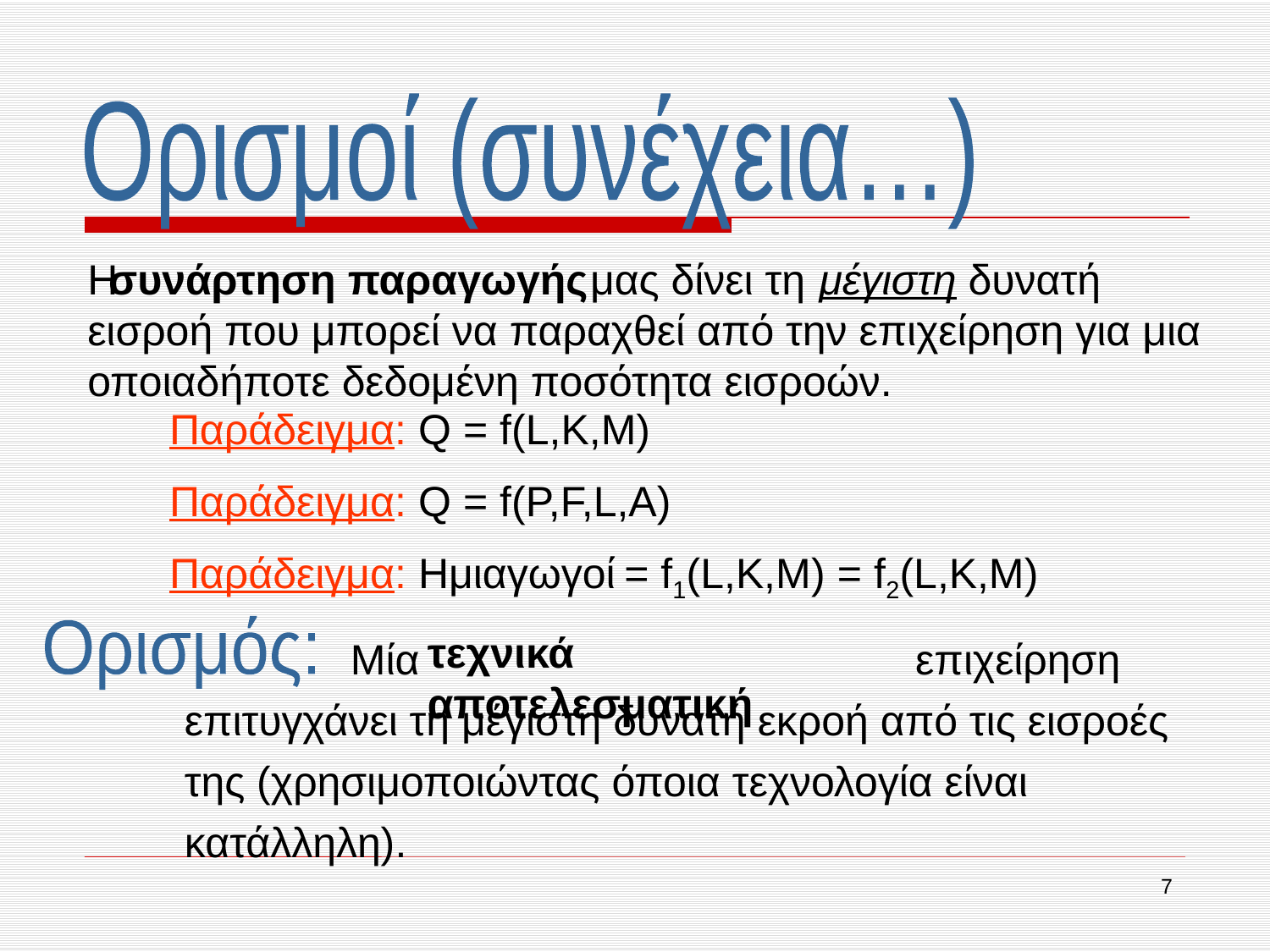

Ορισμοί (συνέχεια…)

συνάρτηση παραγωγής
Η                                        μας δίνει τη μέγιστη δυνατή εισροή που μπορεί να παραχθεί από την επιχείρηση για μια οποιαδήποτε δεδομένη ποσότητα εισροών.
Παράδειγμα: Q = f(L,K,M)
Παράδειγμα: Q = f(P,F,L,A)
Παράδειγμα: Ημιαγωγοί = f1(L,K,M) = f2(L,K,M)
              Μία                                          επιχείρηση επιτυγχάνει τη μέγιστη δυνατή εκροή από τις εισροές της (χρησιμοποιώντας όποια τεχνολογία είναι κατάλληλη).
Ορισμός:
τεχνικά αποτελεσματική
7